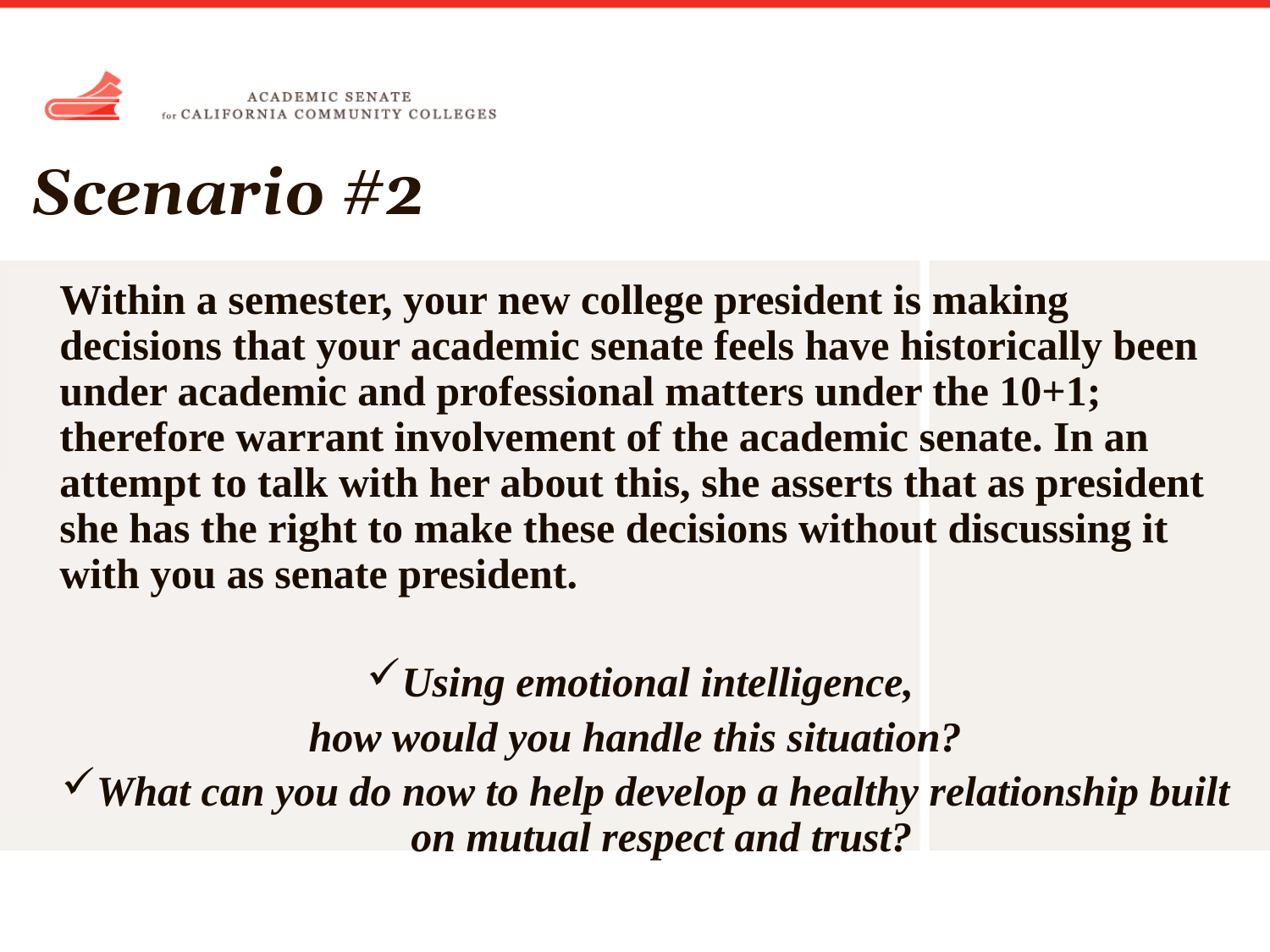

Scenario #2
Within a semester, your new college president is making decisions that your academic senate feels have historically been under academic and professional matters under the 10+1; therefore warrant involvement of the academic senate. In an attempt to talk with her about this, she asserts that as president she has the right to make these decisions without discussing it with you as senate president.

Using emotional intelligence,
how would you handle this situation?
What can you do now to help develop a healthy relationship built on mutual respect and trust?